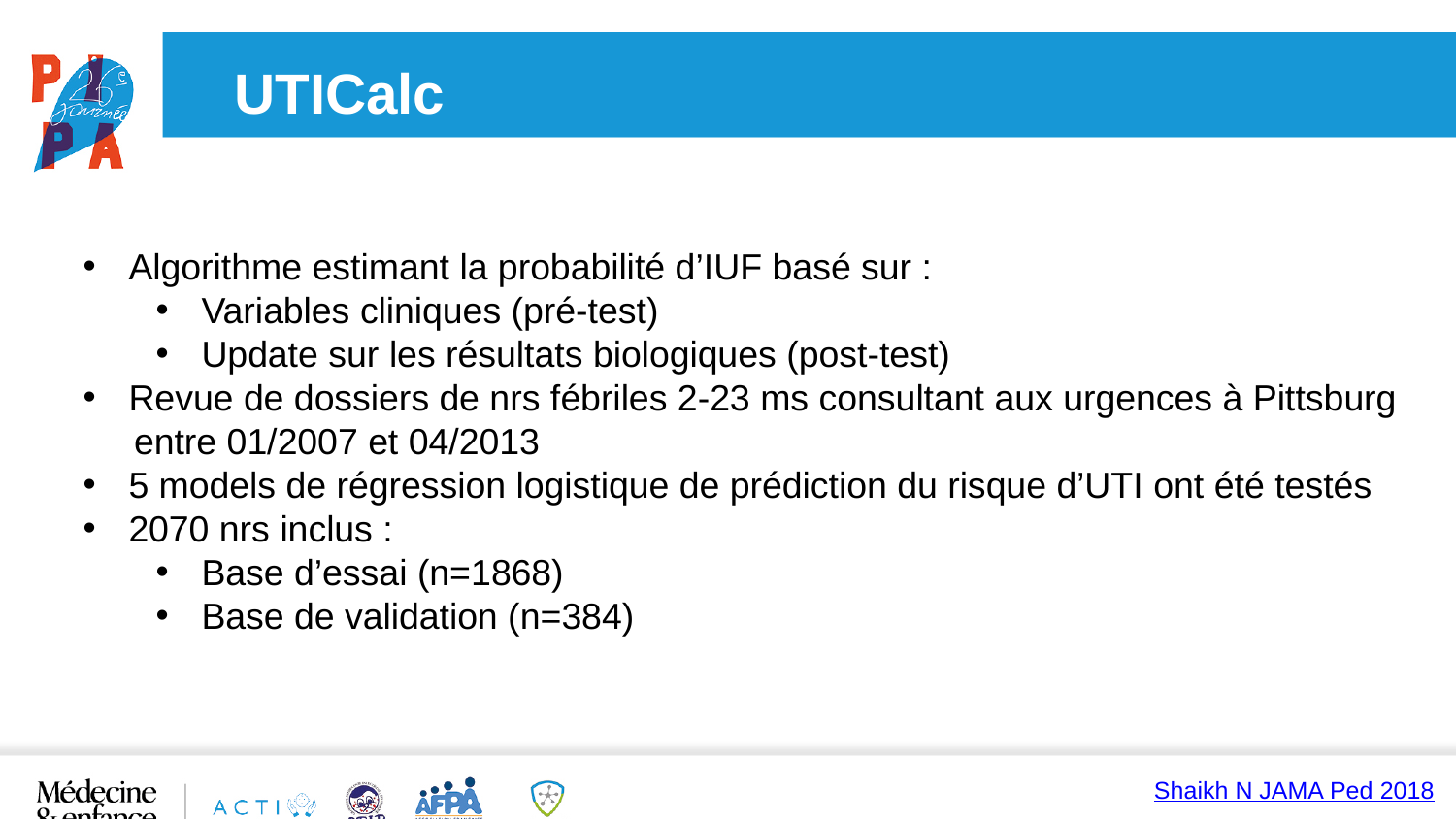

11
UTICalc
Algorithme estimant la probabilité d’IUF basé sur :
Variables cliniques (pré-test)
Update sur les résultats biologiques (post-test)
Revue de dossiers de nrs fébriles 2-23 ms consultant aux urgences à Pittsburg
     entre 01/2007 et 04/2013
5 models de régression logistique de prédiction du risque d’UTI ont été testés
2070 nrs inclus :
Base d’essai (n=1868)
Base de validation (n=384)
Shaikh N JAMA Ped 2018